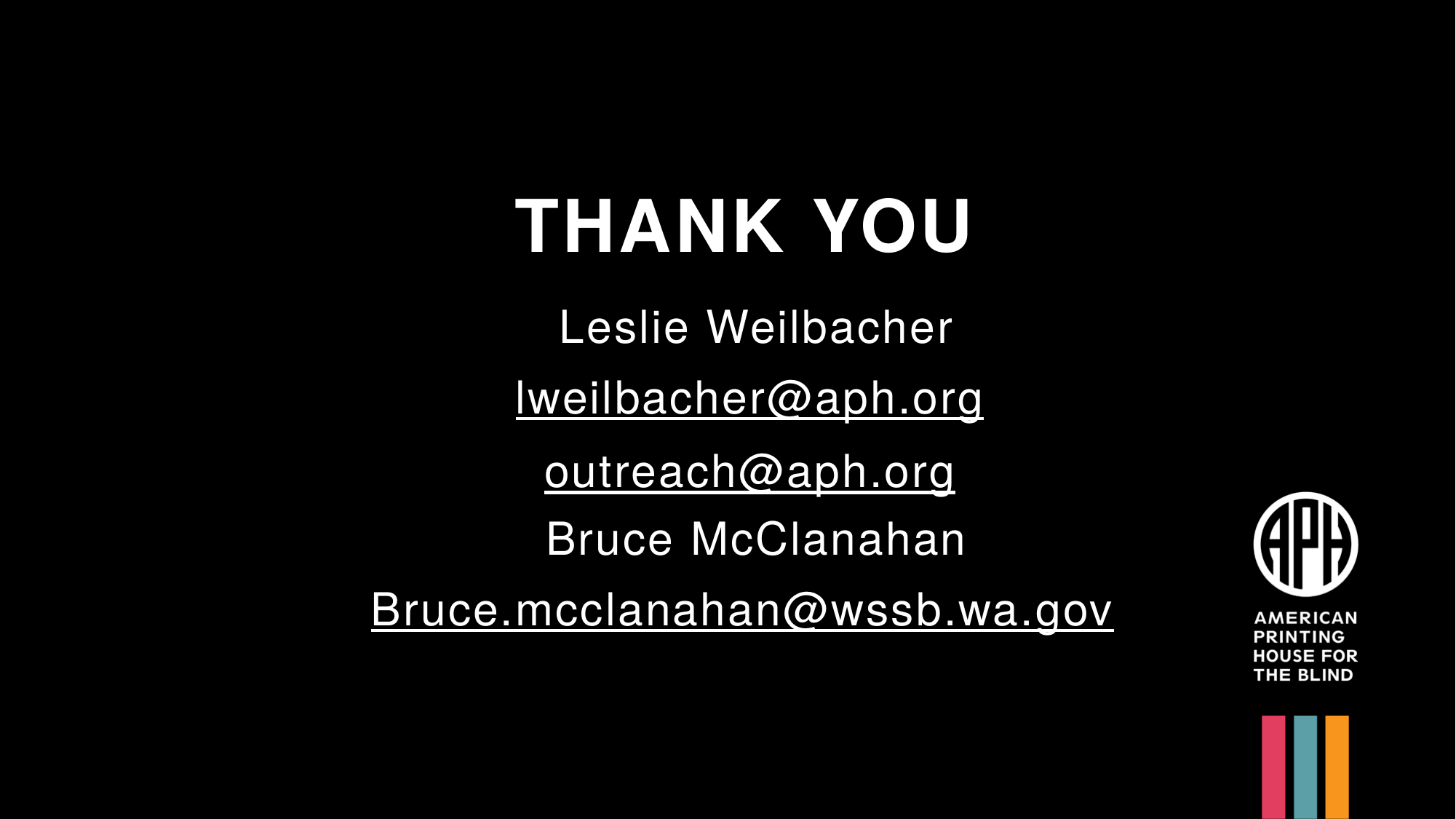

# Thank you
Leslie Weilbacher
lweilbacher@aph.org
outreach@aph.org
Bruce McClanahan
Bruce.mcclanahan@wssb.wa.gov